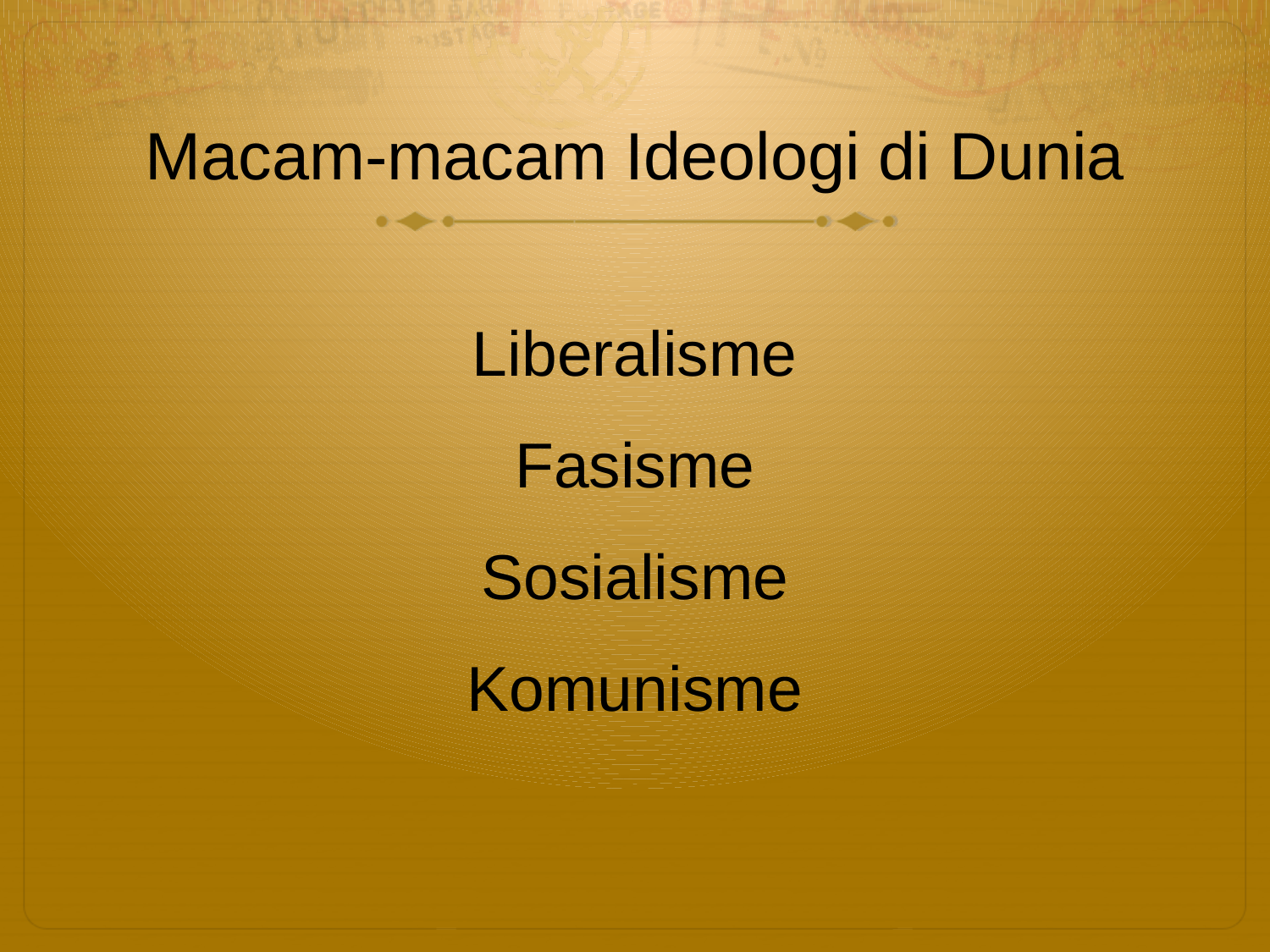

# Macam-macam Ideologi di Dunia
Liberalisme
Fasisme
Sosialisme
Komunisme